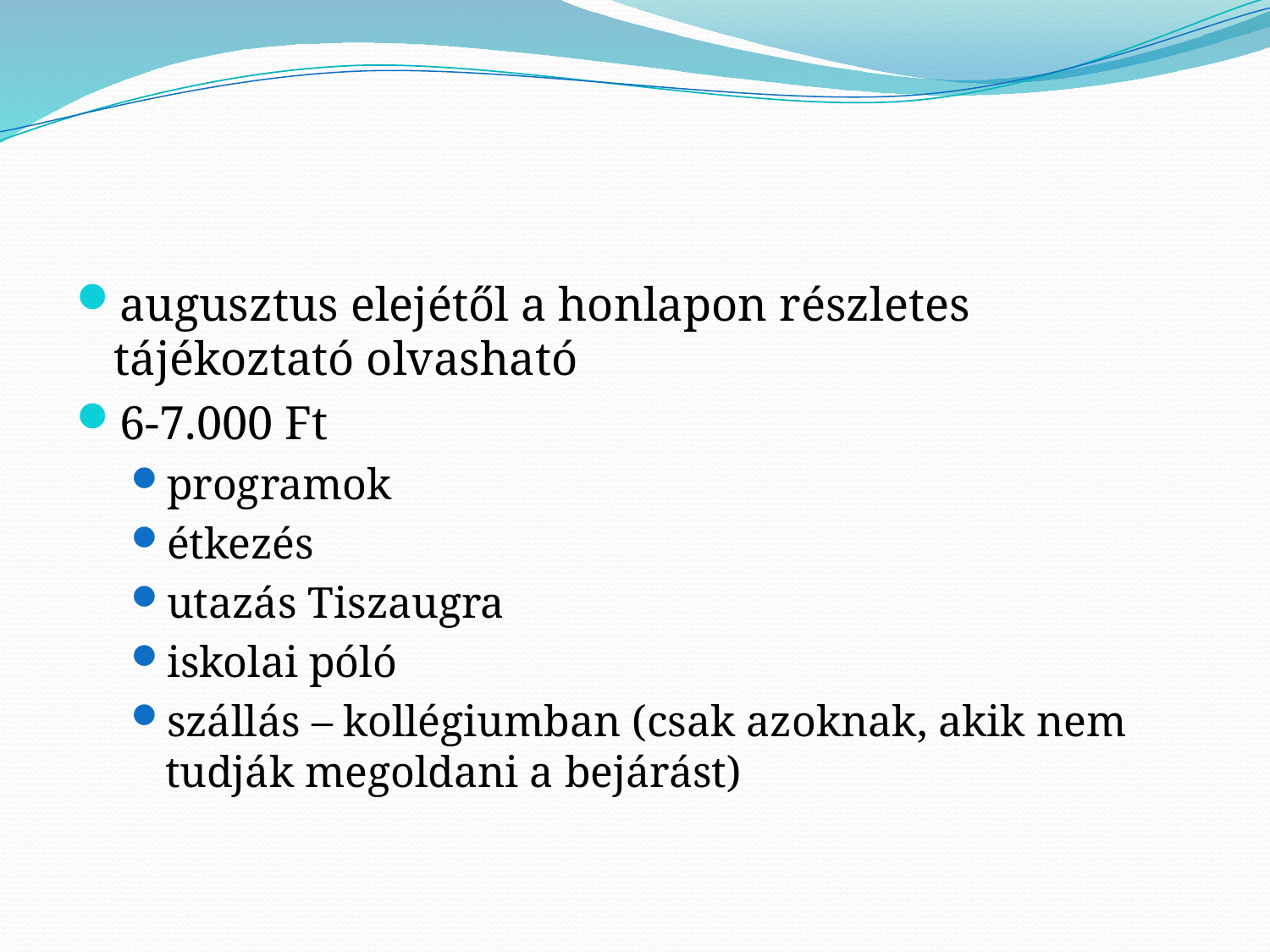

#
augusztus elejétől a honlapon részletes tájékoztató olvasható
6-7.000 Ft
programok
étkezés
utazás Tiszaugra
iskolai póló
szállás – kollégiumban (csak azoknak, akik nem tudják megoldani a bejárást)